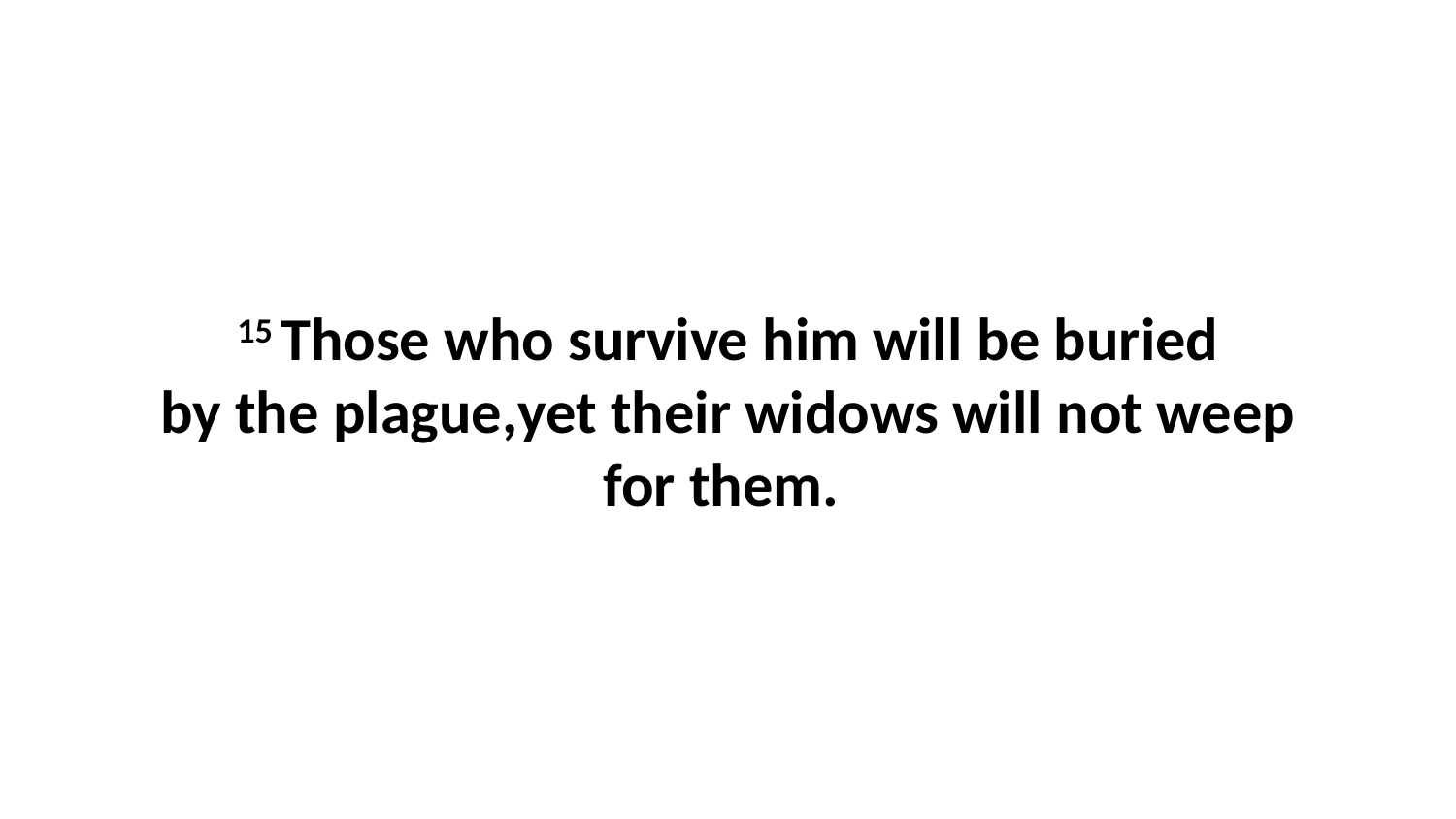

15 Those who survive him will be buried by the plague,yet their widows will not weep for them.